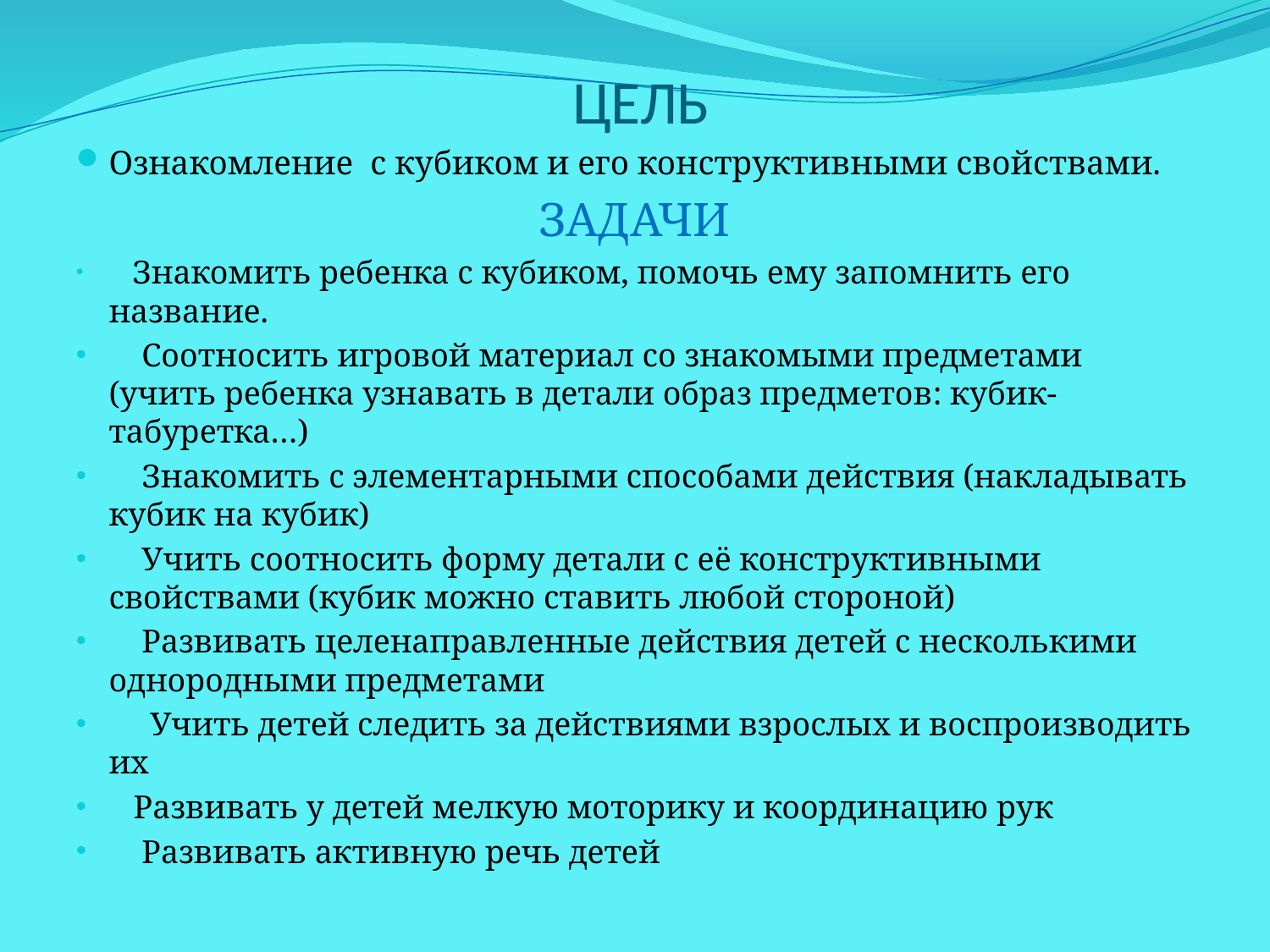

# ЦЕЛЬ
Ознакомление  с кубиком и его конструктивными свойствами.
ЗАДАЧИ
    Знакомить ребенка с кубиком, помочь ему запомнить его название.
    Соотносить игровой материал со знакомыми предметами (учить ребенка узнавать в детали образ предметов: кубик- табуретка…)
    Знакомить с элементарными способами действия (накладывать кубик на кубик)
    Учить соотносить форму детали с её конструктивными свойствами (кубик можно ставить любой стороной)
    Развивать целенаправленные действия детей с несколькими однородными предметами
     Учить детей следить за действиями взрослых и воспроизводить их
   Развивать у детей мелкую моторику и координацию рук
    Развивать активную речь детей